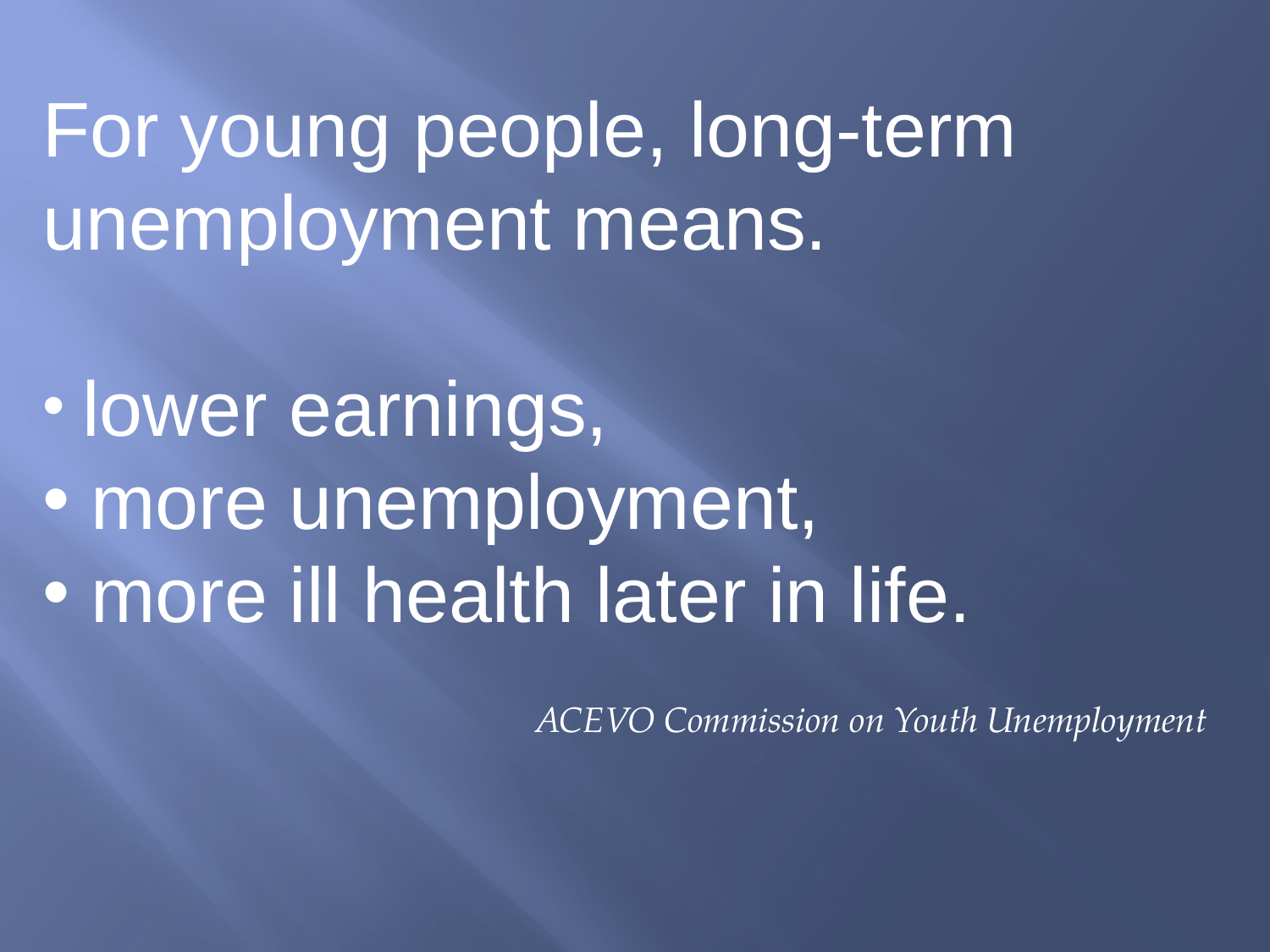

For young people, long-term unemployment means.
 lower earnings,
 more unemployment,
 more ill health later in life.

ACEVO Commission on Youth Unemployment